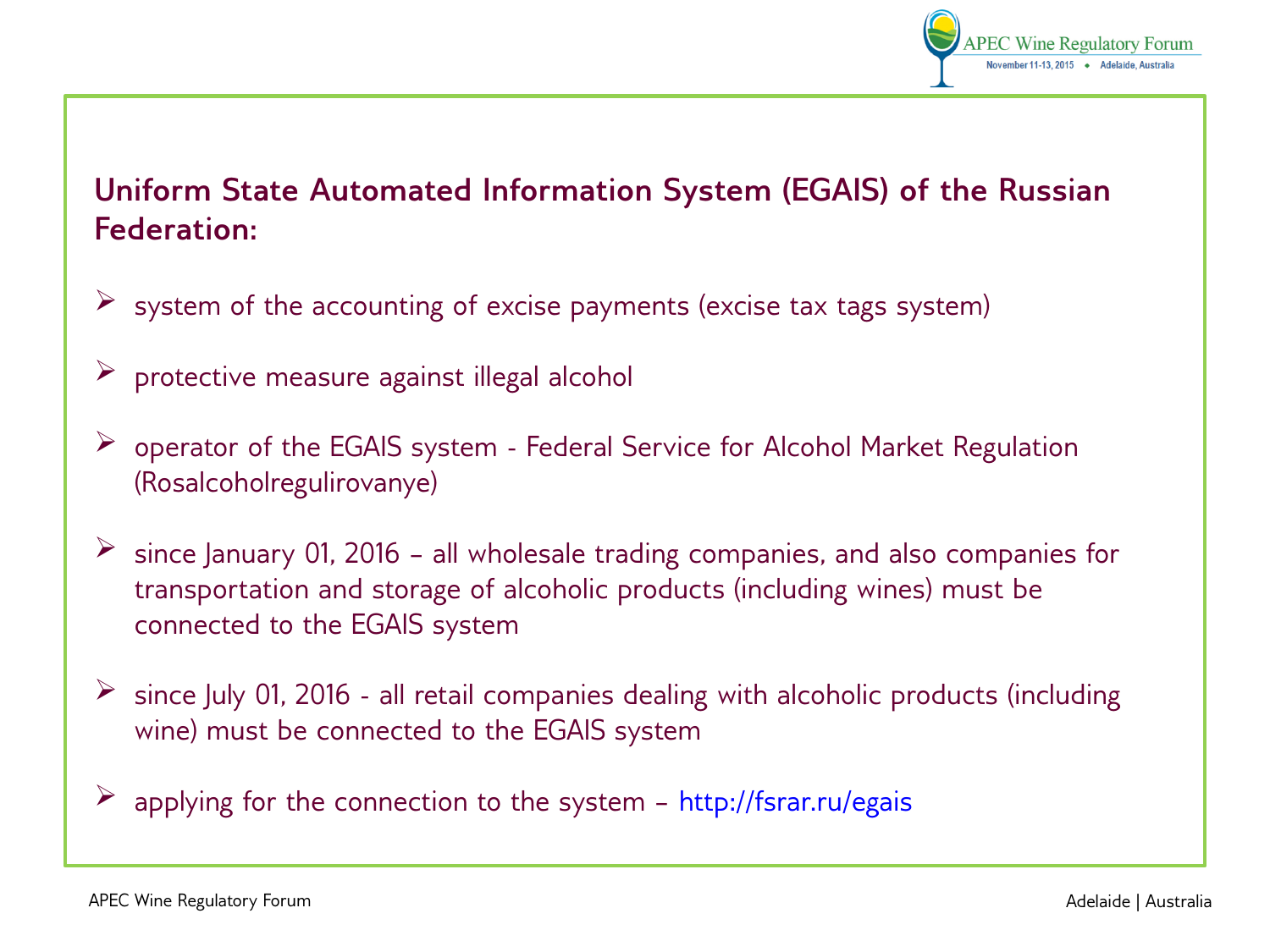

Uniform State Automated Information System (EGAIS) of the Russian Federation:

system of the accounting of excise payments (excise tax tags system)

protective measure against illegal alcohol

operator of the EGAIS system - Federal Service for Alcohol Market Regulation (Rosalcoholregulirovanye)

since January 01, 2016 – all wholesale trading companies, and also companies for transportation and storage of alcoholic products (including wines) must be connected to the EGAIS system

since July 01, 2016 - all retail companies dealing with alcoholic products (including wine) must be connected to the EGAIS system

applying for the connection to the system – http://fsrar.ru/egais